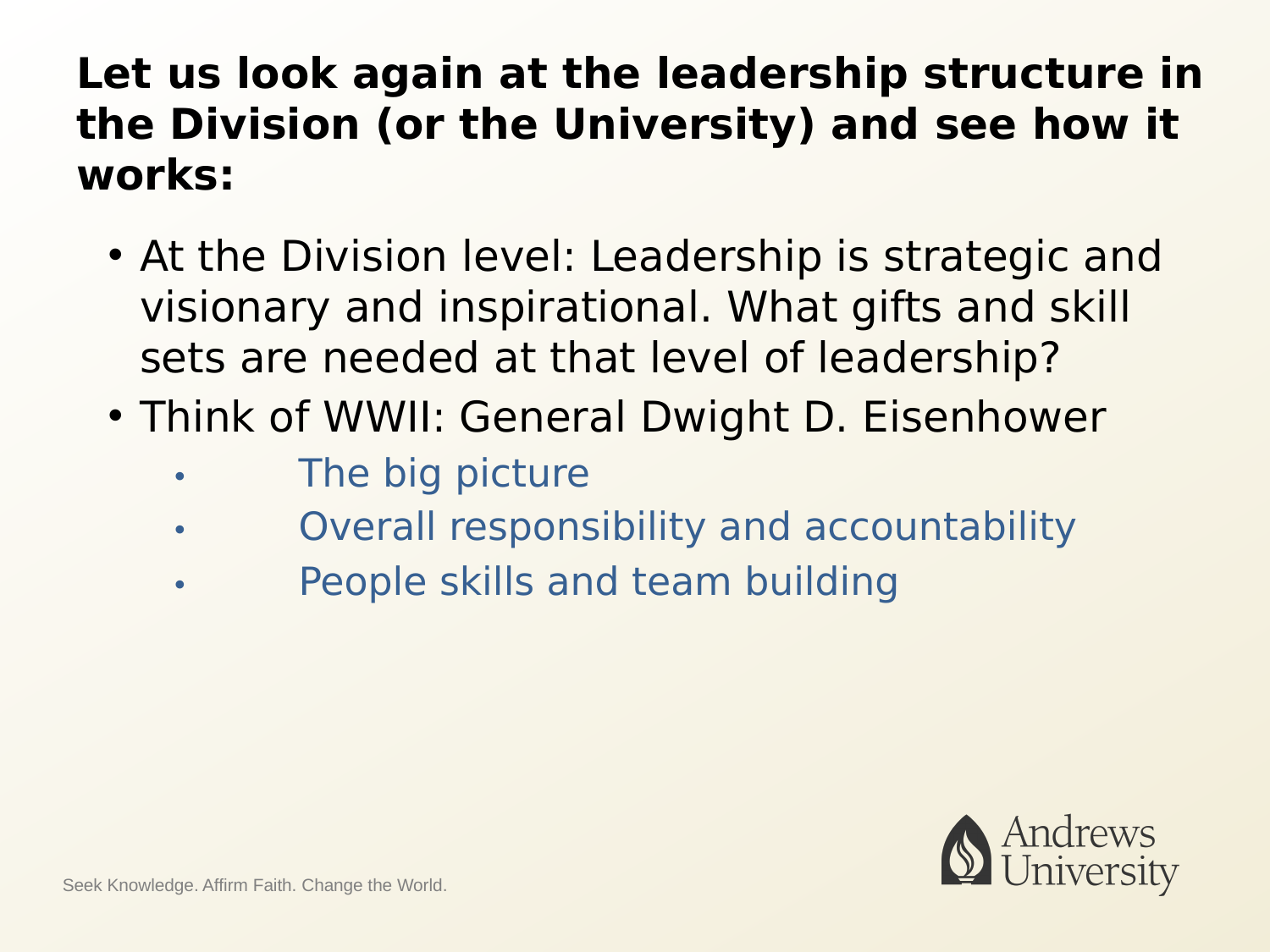

# Let us look again at the leadership structure in the Division (or the University) and see how it works:
At the Division level: Leadership is strategic and visionary and inspirational. What gifts and skill sets are needed at that level of leadership?
Think of WWII: General Dwight D. Eisenhower
•	The big picture
•	Overall responsibility and accountability
•	People skills and team building